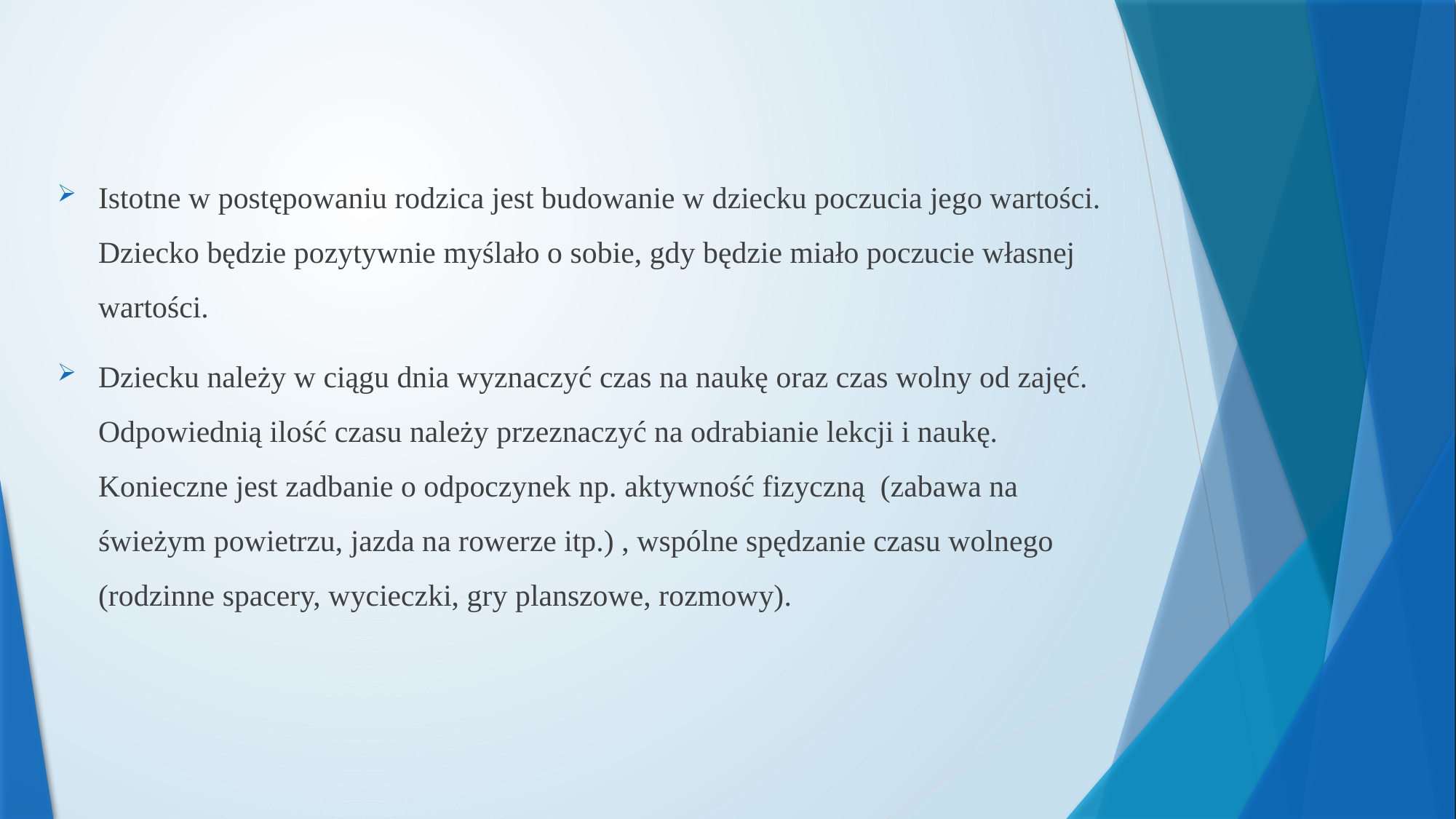

Istotne w postępowaniu rodzica jest budowanie w dziecku poczucia jego wartości. Dziecko będzie pozytywnie myślało o sobie, gdy będzie miało poczucie własnej wartości.
Dziecku należy w ciągu dnia wyznaczyć czas na naukę oraz czas wolny od zajęć. Odpowiednią ilość czasu należy przeznaczyć na odrabianie lekcji i naukę. Konieczne jest zadbanie o odpoczynek np. aktywność fizyczną  (zabawa na świeżym powietrzu, jazda na rowerze itp.) , wspólne spędzanie czasu wolnego (rodzinne spacery, wycieczki, gry planszowe, rozmowy).